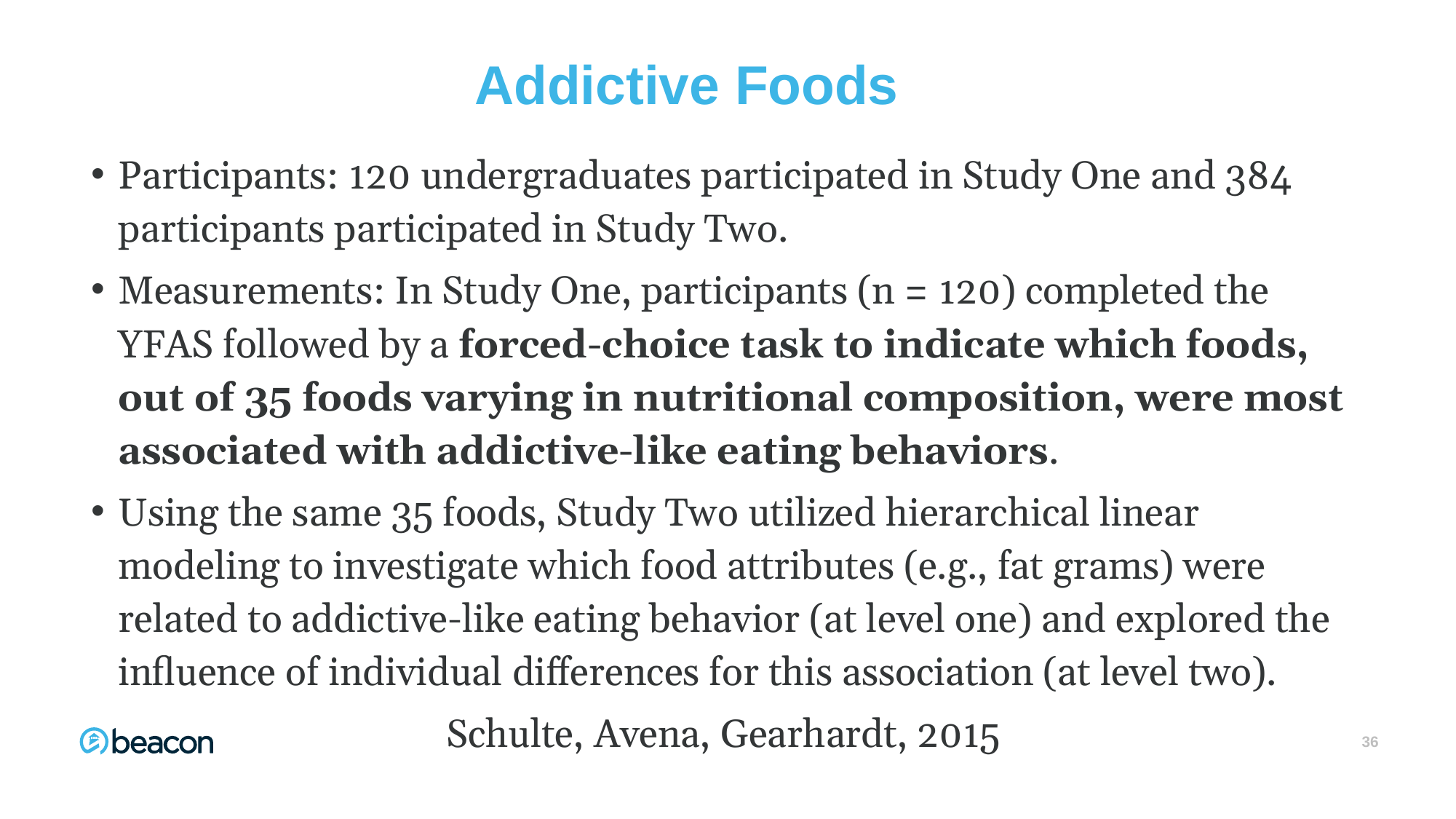

36
# Addictive Foods
Participants: 120 undergraduates participated in Study One and 384 participants participated in Study Two.
Measurements: In Study One, participants (n = 120) completed the YFAS followed by a forced-choice task to indicate which foods, out of 35 foods varying in nutritional composition, were most associated with addictive-like eating behaviors.
Using the same 35 foods, Study Two utilized hierarchical linear modeling to investigate which food attributes (e.g., fat grams) were related to addictive-like eating behavior (at level one) and explored the influence of individual differences for this association (at level two).
Schulte, Avena, Gearhardt, 2015